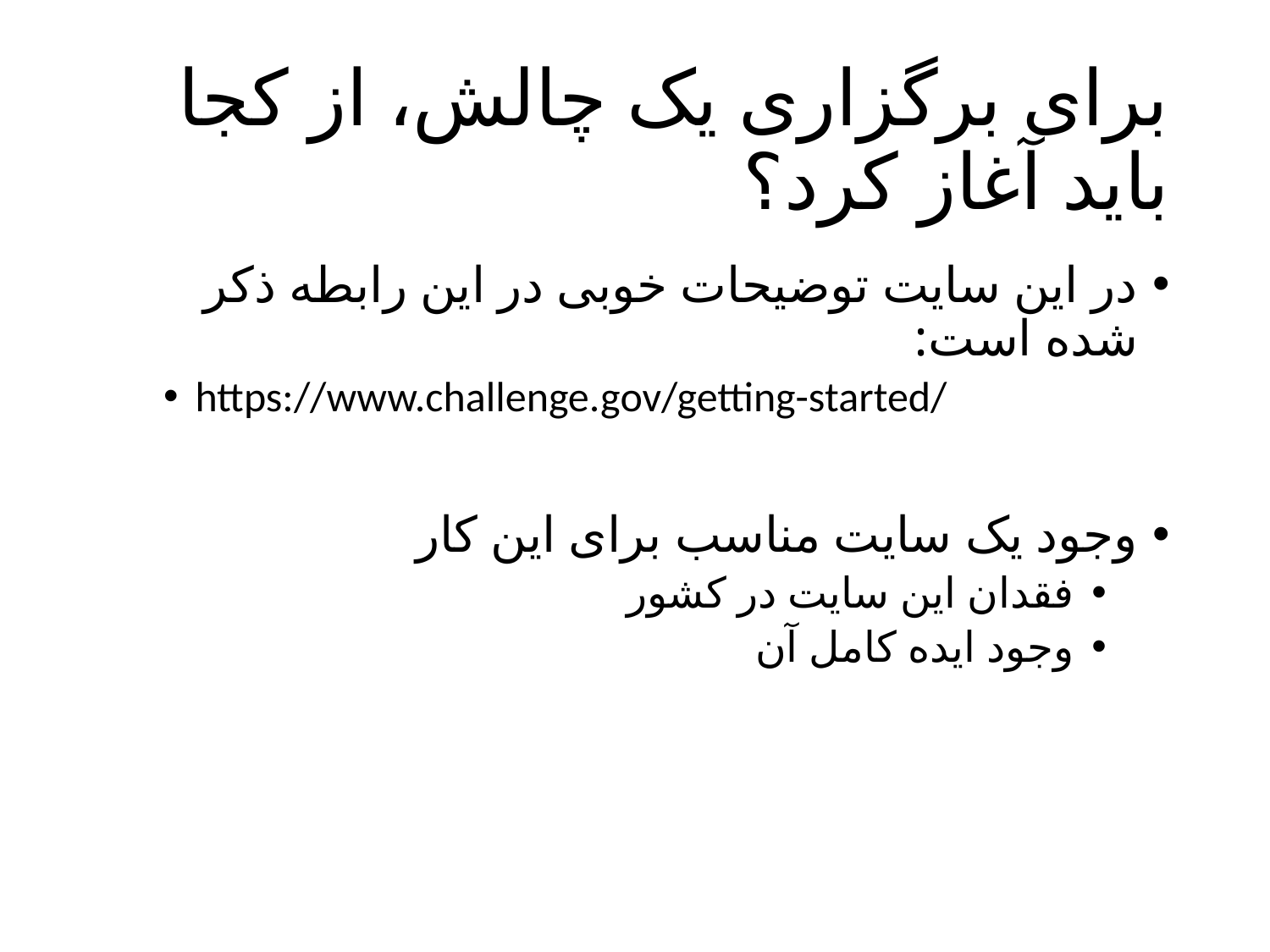

# برای برگزاری یک چالش، از کجا باید آغاز کرد؟
در این سایت توضیحات خوبی در این رابطه ذکر شده است:
https://www.challenge.gov/getting-started/

وجود یک سایت مناسب برای این کار
فقدان این سایت در کشور
وجود ایده کامل آن